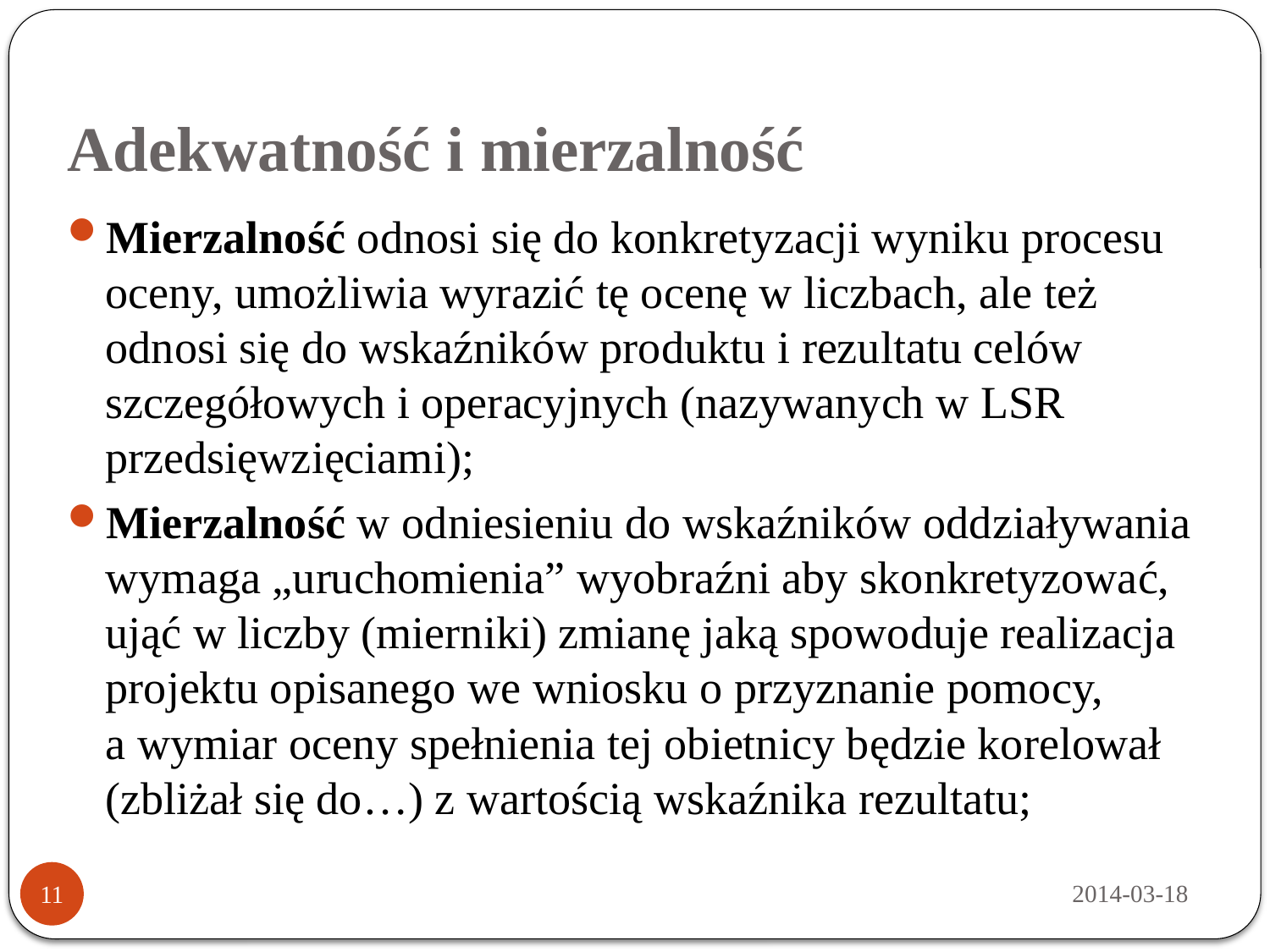

# Adekwatność i mierzalność
Mierzalność odnosi się do konkretyzacji wyniku procesu oceny, umożliwia wyrazić tę ocenę w liczbach, ale też odnosi się do wskaźników produktu i rezultatu celów szczegółowych i operacyjnych (nazywanych w LSR przedsięwzięciami);
Mierzalność w odniesieniu do wskaźników oddziaływania wymaga „uruchomienia” wyobraźni aby skonkretyzować, ująć w liczby (mierniki) zmianę jaką spowoduje realizacja projektu opisanego we wniosku o przyznanie pomocy,
a wymiar oceny spełnienia tej obietnicy będzie korelował (zbliżał się do…) z wartością wskaźnika rezultatu;
2014-03-18
11